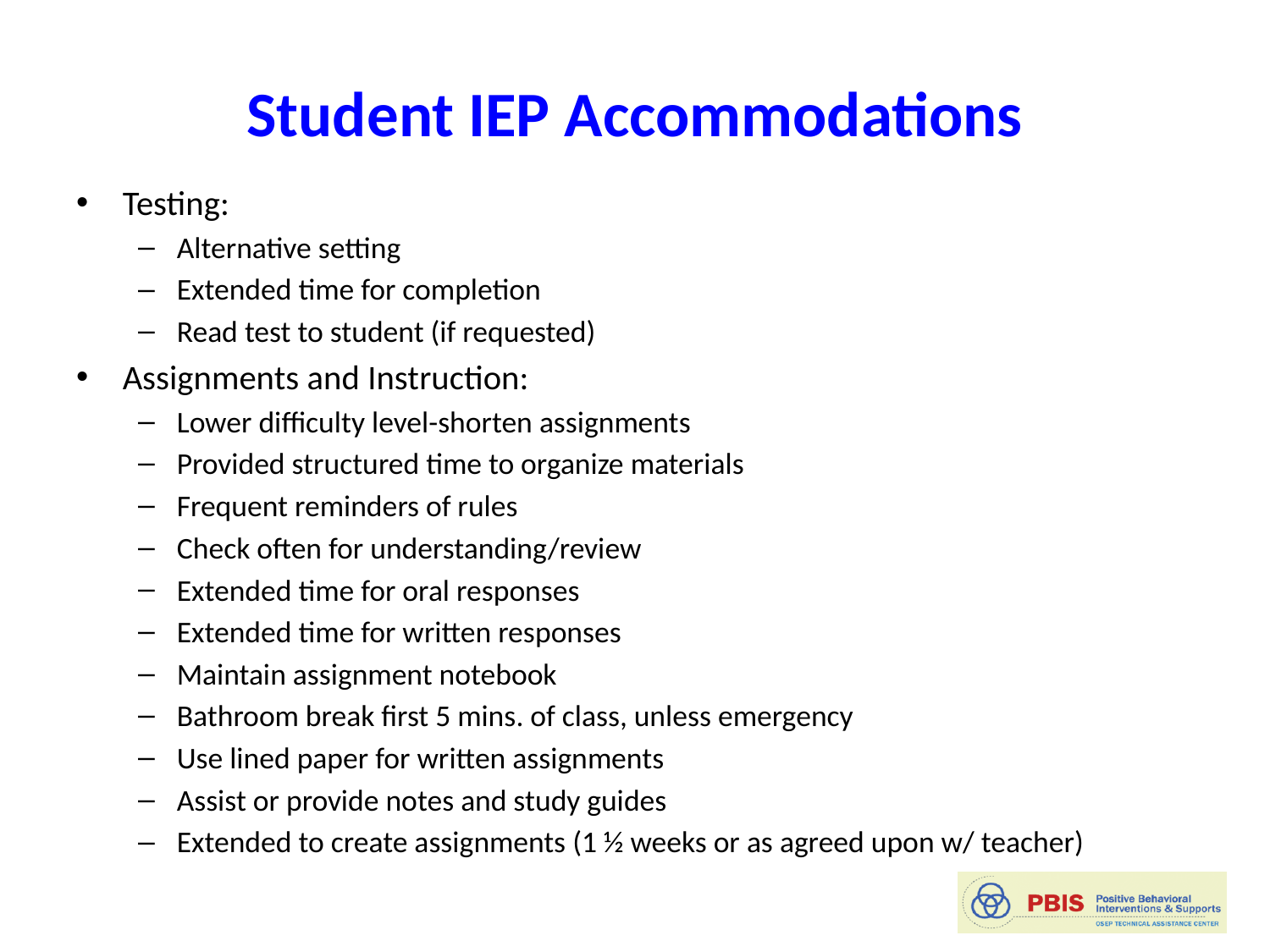

# Student IEP Accommodations
Testing:
Alternative setting
Extended time for completion
Read test to student (if requested)
Assignments and Instruction:
Lower difficulty level-shorten assignments
Provided structured time to organize materials
Frequent reminders of rules
Check often for understanding/review
Extended time for oral responses
Extended time for written responses
Maintain assignment notebook
Bathroom break first 5 mins. of class, unless emergency
Use lined paper for written assignments
Assist or provide notes and study guides
Extended to create assignments (1 ½ weeks or as agreed upon w/ teacher)